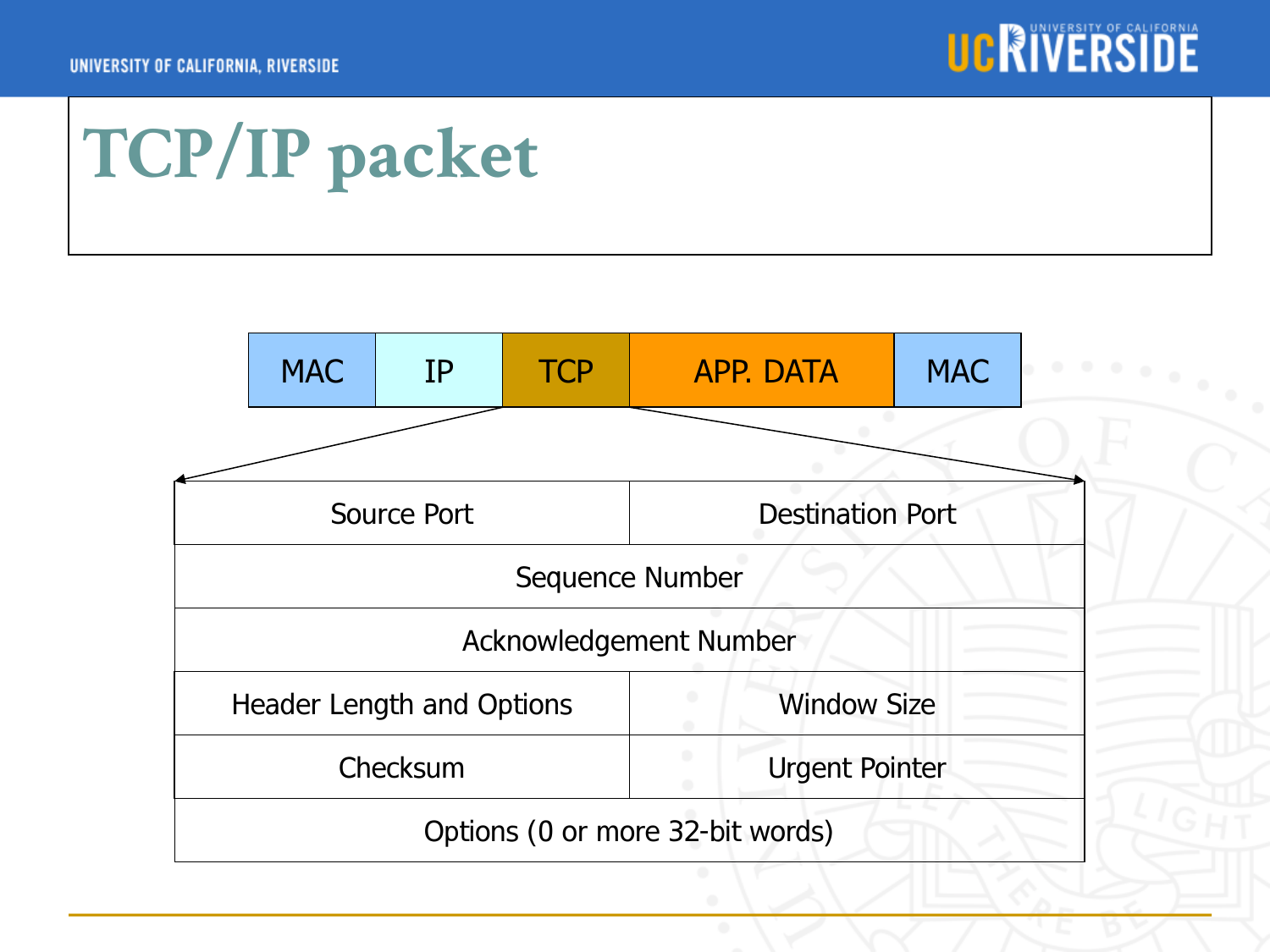

TCP/IP packet
MAC
IP
TCP
 APP. DATA
MAC

Source Port
Destination Port
Sequence Number
Acknowledgement Number
Header Length and Options
Window Size
Checksum
Urgent Pointer
Options (0 or more 32-bit words)